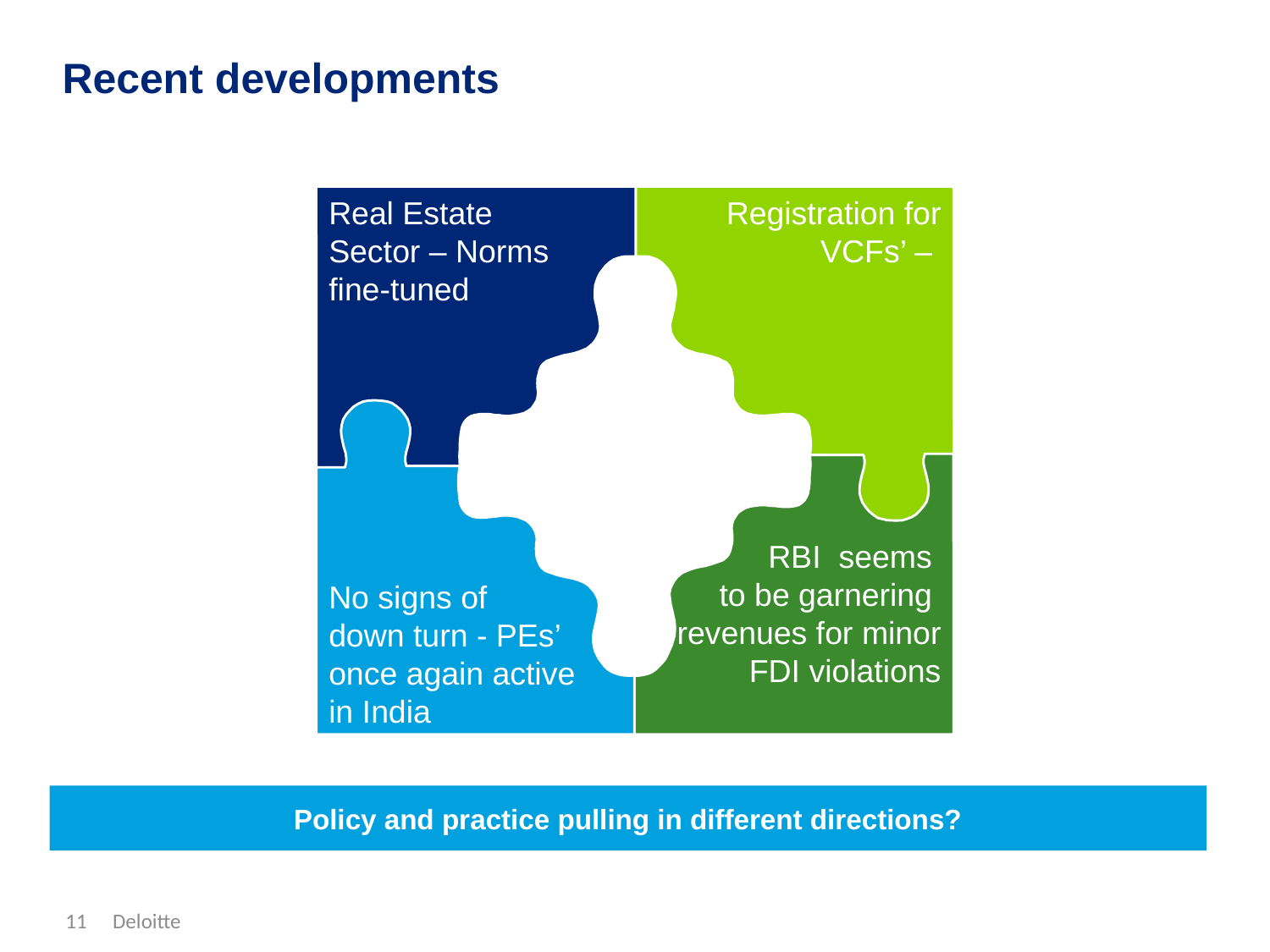

Recent developments
Real Estate
Sector – Norms
fine-tuned

Registration for VCFs’ –

No signs of
down turn - PEs’ once again active
in India

RBI  seems
to be garnering
revenues for minor FDI violations

Policy and practice pulling in different directions?
11
Deloitte